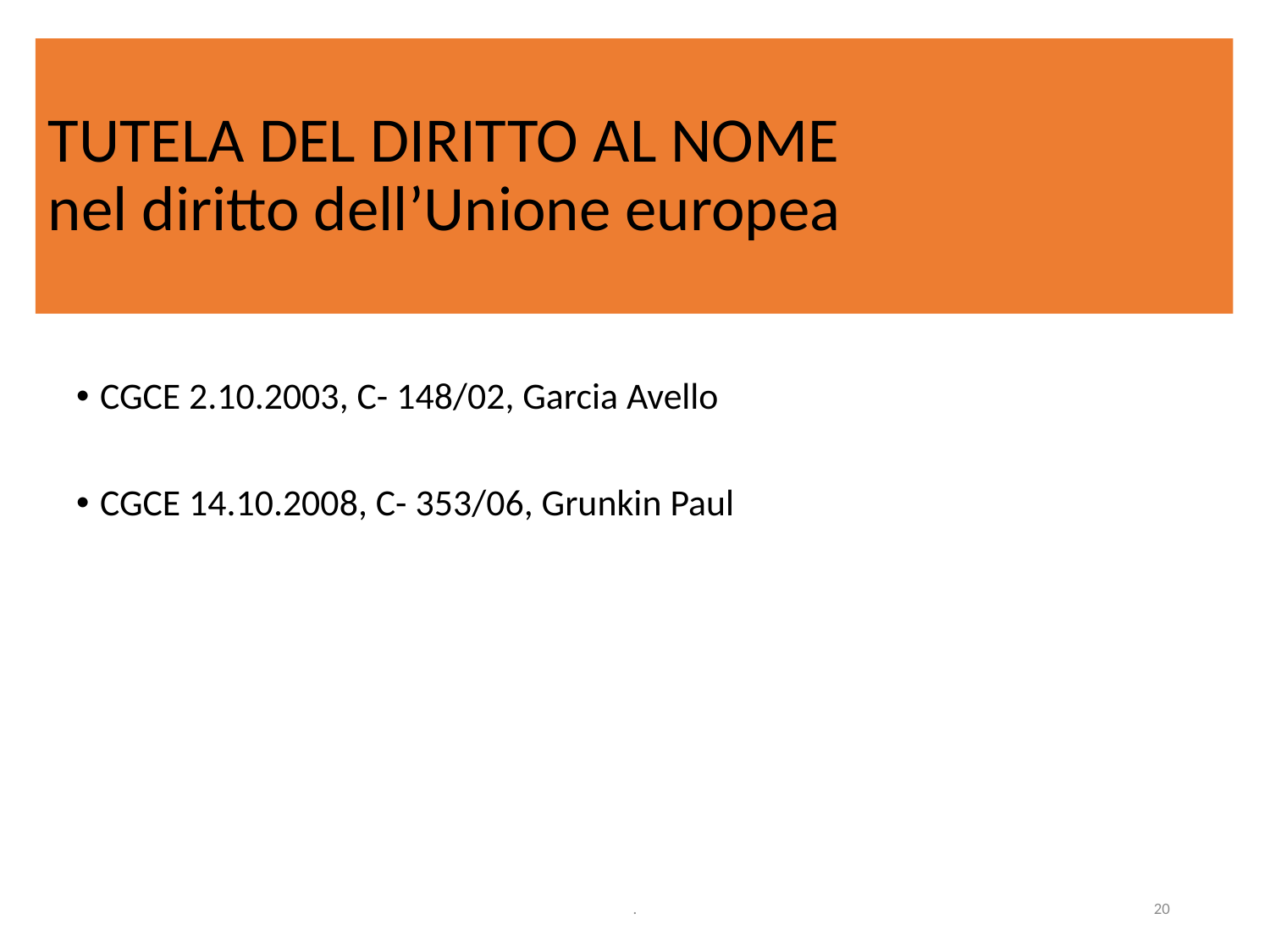

# TUTELA DEL DIRITTO AL NOME nel diritto dell’Unione europea

CGCE 2.10.2003, C- 148/02, Garcia Avello

CGCE 14.10.2008, C- 353/06, Grunkin Paul

.
20